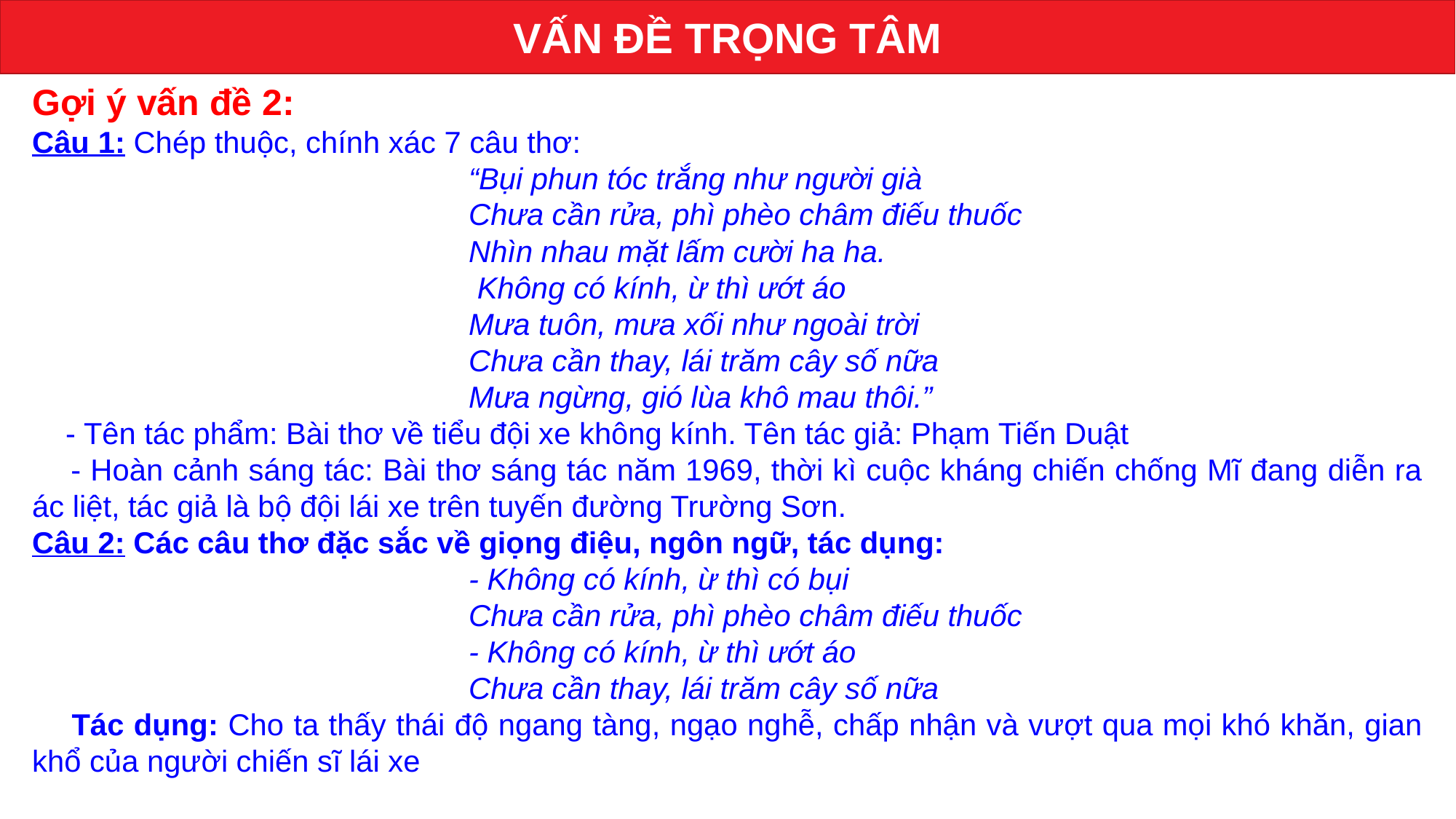

VẤN ĐỀ TRỌNG TÂM
Gợi ý vấn đề 2:
Câu 1: Chép thuộc, chính xác 7 câu thơ:
“Bụi phun tóc trắng như người già
Chưa cần rửa, phì phèo châm điếu thuốc
Nhìn nhau mặt lấm cười ha ha.
 Không có kính, ừ thì ướt áo
Mưa tuôn, mưa xối như ngoài trời
Chưa cần thay, lái trăm cây số nữa
Mưa ngừng, gió lùa khô mau thôi.”
    - Tên tác phẩm: Bài thơ về tiểu đội xe không kính. Tên tác giả: Phạm Tiến Duật
    - Hoàn cảnh sáng tác: Bài thơ sáng tác năm 1969, thời kì cuộc kháng chiến chống Mĩ đang diễn ra ác liệt, tác giả là bộ đội lái xe trên tuyến đường Trường Sơn.
Câu 2: Các câu thơ đặc sắc về giọng điệu, ngôn ngữ, tác dụng:
- Không có kính, ừ thì có bụi
Chưa cần rửa, phì phèo châm điếu thuốc
- Không có kính, ừ thì ướt áo
Chưa cần thay, lái trăm cây số nữa
    Tác dụng: Cho ta thấy thái độ ngang tàng, ngạo nghễ, chấp nhận và vượt qua mọi khó khăn, gian khổ của người chiến sĩ lái xe